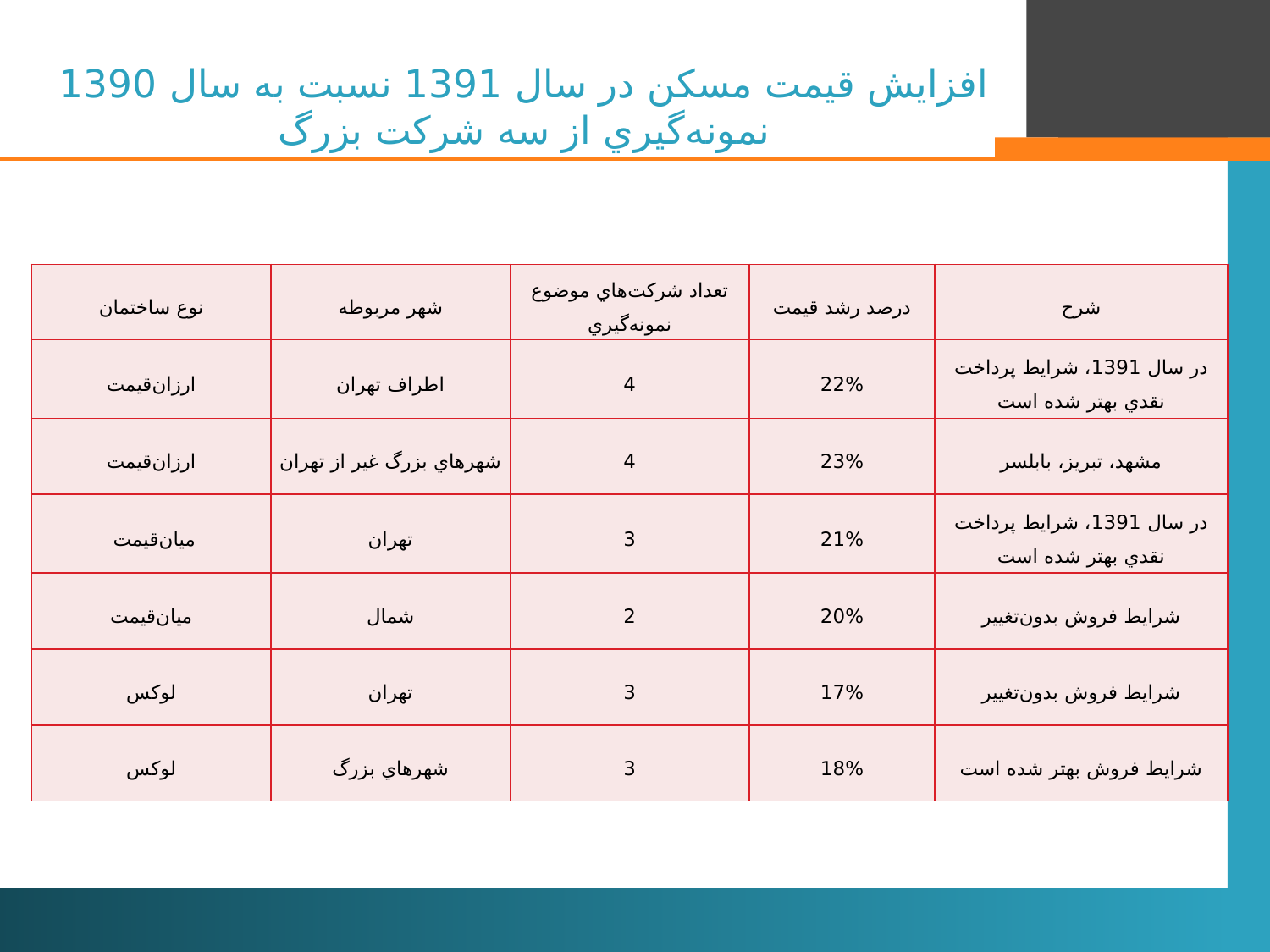

# افزايش قيمت مسكن در سال 1391 نسبت به سال 1390 نمونه‌گيري از سه شركت بزرگ
| نوع ساختمان | شهر مربوطه | تعداد شركت‌هاي موضوع نمونه‌گيري | درصد رشد قيمت | شرح |
| --- | --- | --- | --- | --- |
| ارزان‌قيمت | اطراف تهران | 4 | 22% | در سال 1391، شرايط پرداخت نقدي بهتر شده است |
| ارزان‌قيمت | شهرهاي بزرگ غير از تهران | 4 | 23% | مشهد، تبريز، بابلسر |
| ميان‌قيمت | تهران | 3 | 21% | در سال 1391، شرايط پرداخت نقدي بهتر شده است |
| ميان‌قيمت | شمال | 2 | 20% | شرايط فروش بدون‌تغيير |
| لوكس | تهران | 3 | 17% | شرايط فروش بدون‌تغيير |
| لوكس | شهرهاي بزرگ | 3 | 18% | شرايط فروش بهتر شده است |